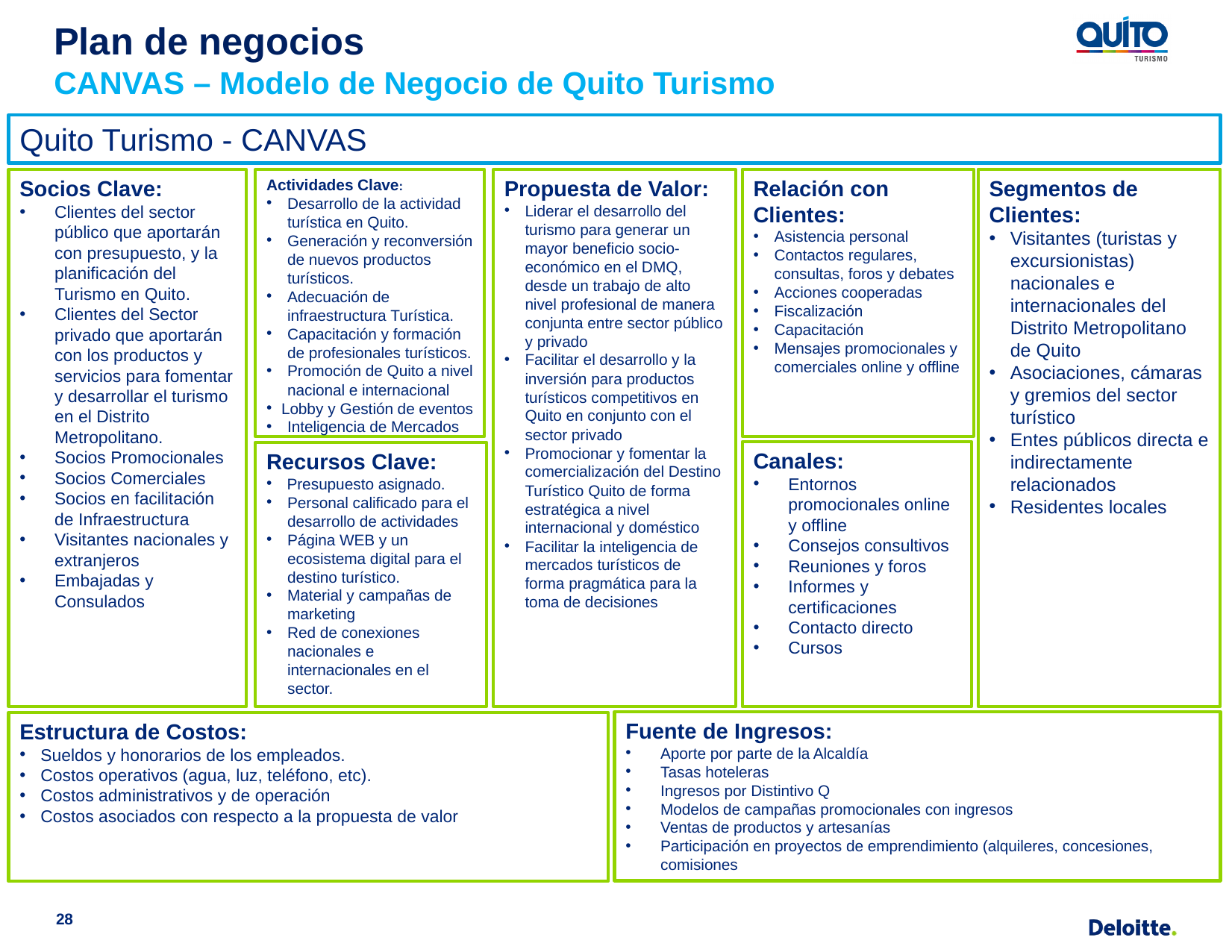

Plan de negocios
CANVAS – Modelo de Negocio de Quito Turismo
Quito Turismo - CANVAS
Relación con Clientes:
Asistencia personal
Contactos regulares, consultas, foros y debates
Acciones cooperadas
Fiscalización
Capacitación
Mensajes promocionales y comerciales online y offline

Segmentos de Clientes:
Visitantes (turistas y excursionistas) nacionales e internacionales del Distrito Metropolitano de Quito
Asociaciones, cámaras y gremios del sector turístico
Entes públicos directa e indirectamente relacionados
Residentes locales

Propuesta de Valor:
Liderar el desarrollo del turismo para generar un mayor beneficio socio-económico en el DMQ, desde un trabajo de alto nivel profesional de manera conjunta entre sector público y privado
Facilitar el desarrollo y la inversión para productos turísticos competitivos en Quito en conjunto con el sector privado
Promocionar y fomentar la comercialización del Destino Turístico Quito de forma  estratégica a nivel internacional y doméstico
Facilitar la inteligencia de mercados turísticos de forma pragmática para la toma de decisiones
Socios Clave:
Clientes del sector público que aportarán con presupuesto, y la planificación del Turismo en Quito.
Clientes del Sector privado que aportarán con los productos y servicios para fomentar y desarrollar el turismo en el Distrito Metropolitano.
Socios Promocionales
Socios Comerciales
Socios en facilitación de Infraestructura
Visitantes nacionales y extranjeros
Embajadas y Consulados

Actividades Clave:
Desarrollo de la actividad turística en Quito.
Generación y reconversión de nuevos productos turísticos.
Adecuación de infraestructura Turística.
Capacitación y formación de profesionales turísticos.
Promoción de Quito a nivel nacional e internacional
Lobby y Gestión de eventos
Inteligencia de Mercados
Canales:
Entornos promocionales online y offline
Consejos consultivos
Reuniones y foros
Informes y certificaciones
Contacto directo
Cursos

Recursos Clave:
Presupuesto asignado.
Personal calificado para el desarrollo de actividades
Página WEB y un ecosistema digital para el destino turístico.
Material y campañas de marketing
Red de conexiones nacionales e internacionales en el sector.

Estructura de Costos:
Sueldos y honorarios de los empleados.
Costos operativos (agua, luz, teléfono, etc).
Costos administrativos y de operación
Costos asociados con respecto a la propuesta de valor

Fuente de Ingresos:
Aporte por parte de la Alcaldía
Tasas hoteleras
Ingresos por Distintivo Q
Modelos de campañas promocionales con ingresos
Ventas de productos y artesanías
Participación en proyectos de emprendimiento (alquileres, concesiones, comisiones

28